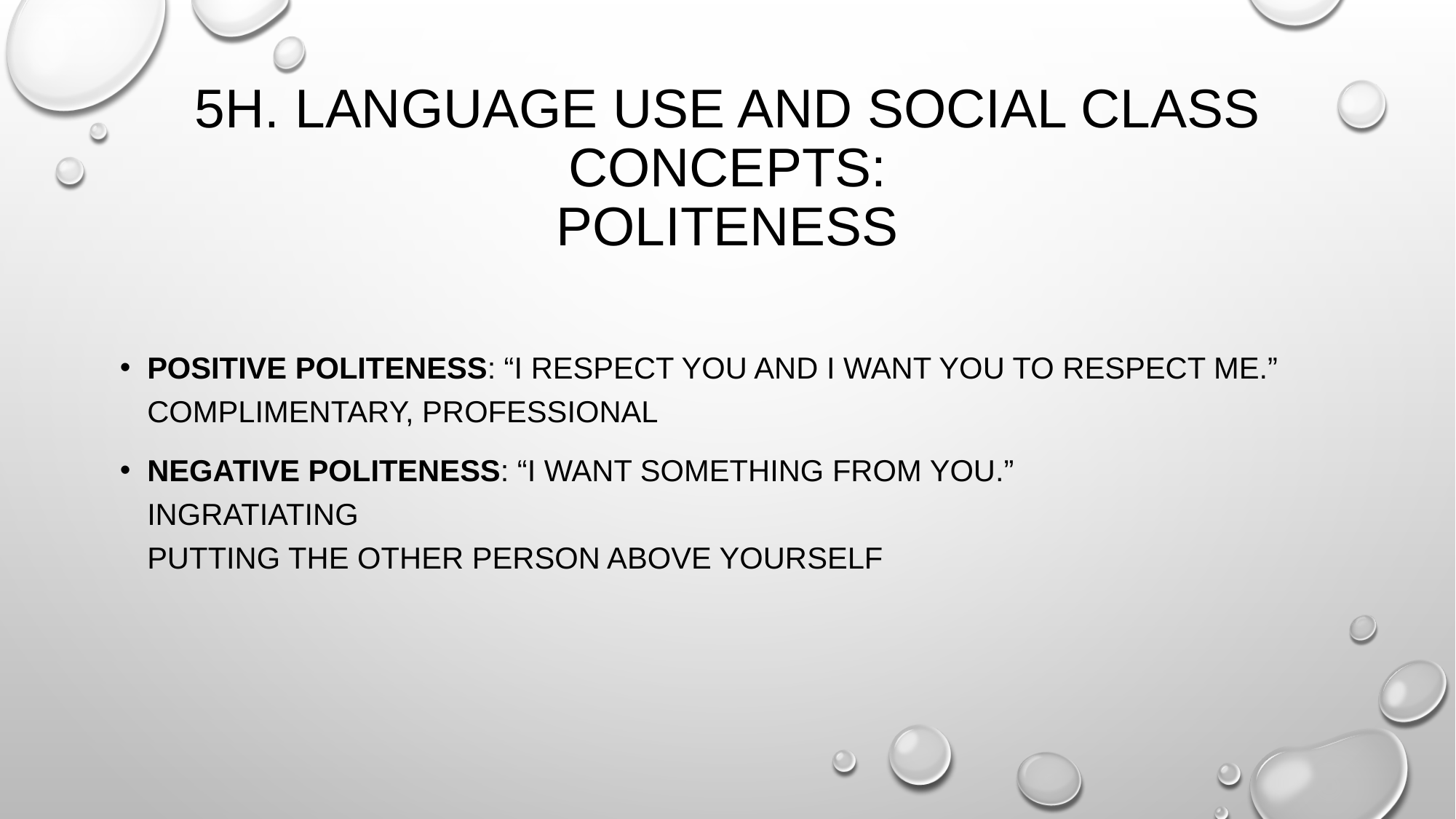

# 5h. Language use and social class concepts: politeness
Positive politeness: “I respect you and I want you to respect me.”
complimentary, professional
Negative politeness: “I want something from you.”
ingratiating
putting the other person above yourself